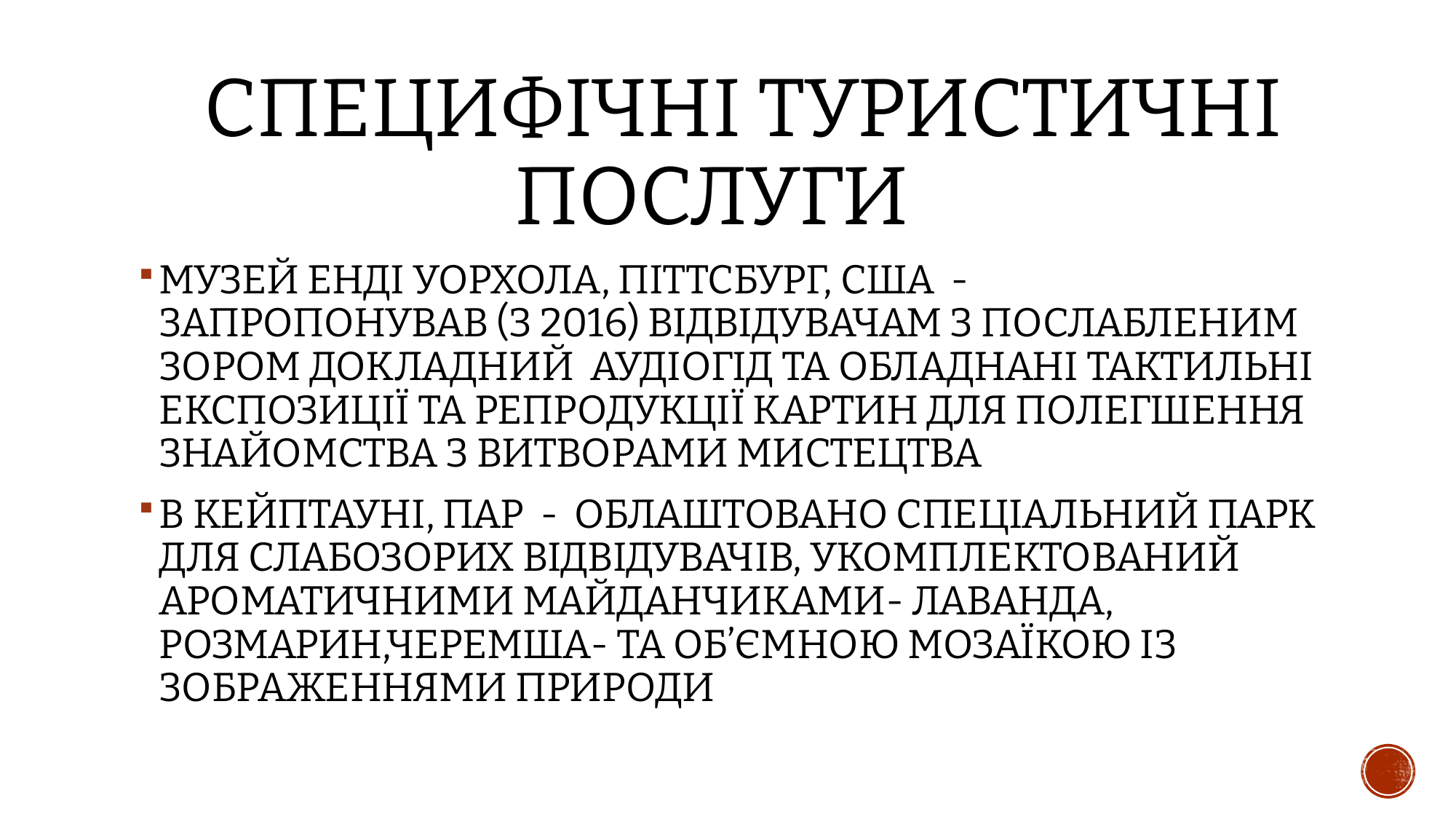

# СПЕЦИФІЧНІ ТУРИСТИЧНІ ПОСЛУГИ
МУЗЕЙ ЕНДІ УОРХОЛА, ПІТТСБУРГ, США  -   ЗАПРОПОНУВАВ (З 2016) ВІДВІДУВАЧАМ З ПОСЛАБЛЕНИМ ЗОРОМ ДОКЛАДНИЙ  АУДІОГІД ТА ОБЛАДНАНІ ТАКТИЛЬНІ ЕКСПОЗИЦІЇ ТА РЕПРОДУКЦІЇ КАРТИН ДЛЯ ПОЛЕГШЕННЯ ЗНАЙОМСТВА З ВИТВОРАМИ МИСТЕЦТВА
В КЕЙПТАУНІ, ПАР  -  ОБЛАШТОВАНО СПЕЦІАЛЬНИЙ ПАРК ДЛЯ СЛАБОЗОРИХ ВІДВІДУВАЧІВ, УКОМПЛЕКТОВАНИЙ АРОМАТИЧНИМИ МАЙДАНЧИКАМИ- ЛАВАНДА, РОЗМАРИН,ЧЕРЕМША- ТА ОБ’ЄМНОЮ МОЗАЇКОЮ ІЗ ЗОБРАЖЕННЯМИ ПРИРОДИ